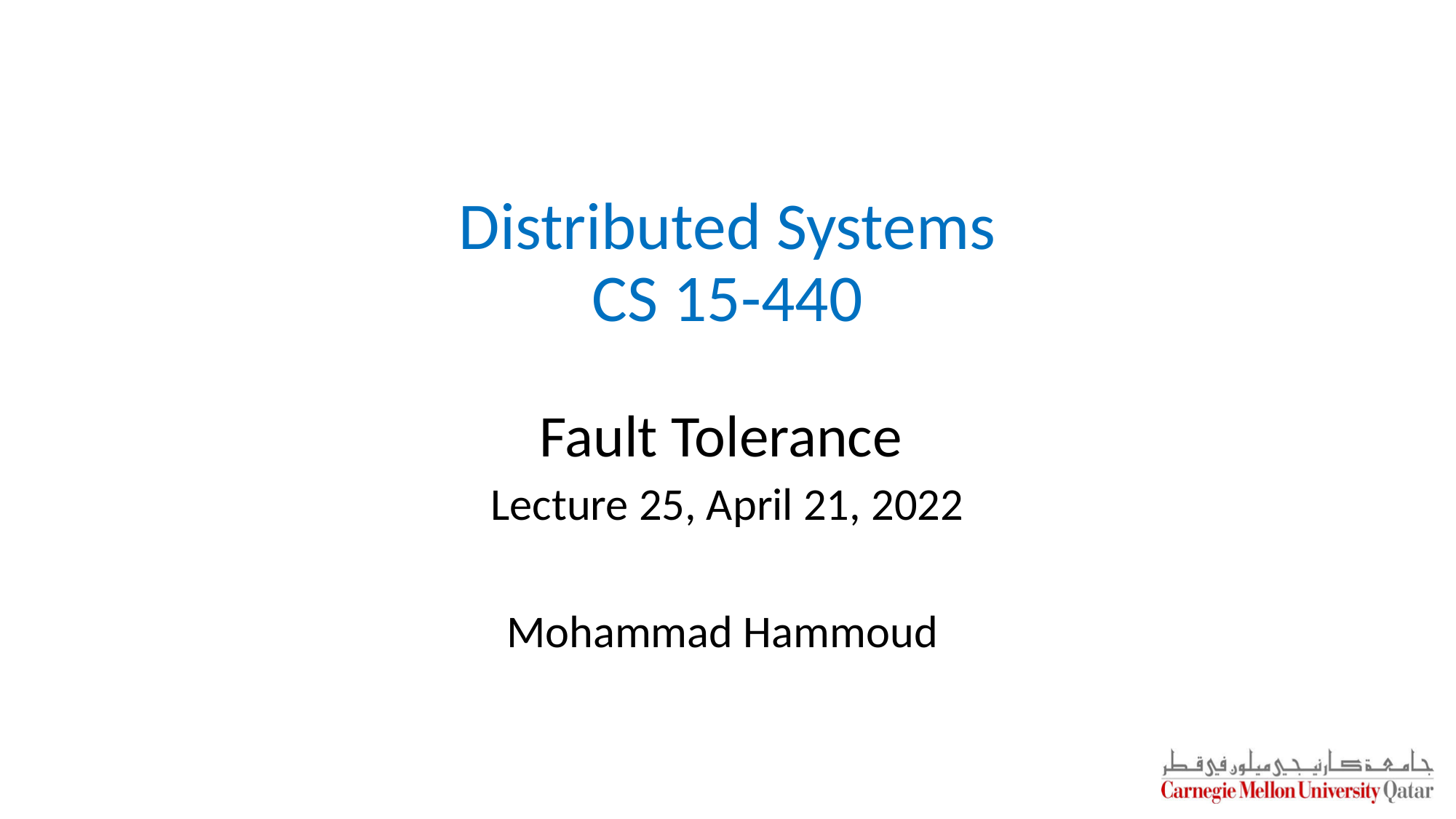

Distributed Systems
CS 15-440
Fault Tolerance
Lecture 25, April 21, 2022

Mohammad Hammoud